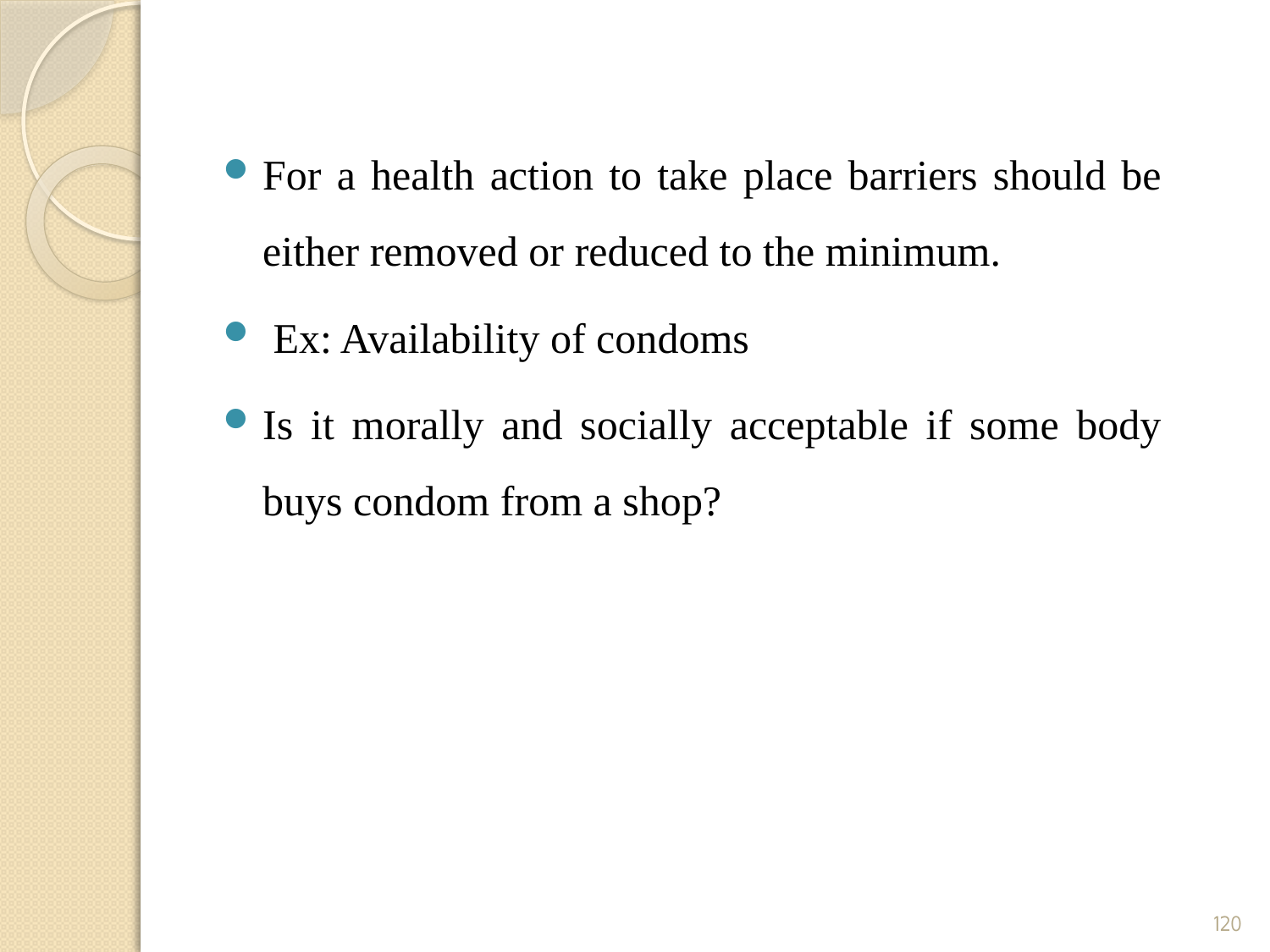

For a health action to take place barriers should be either removed or reduced to the minimum.
 Ex: Availability of condoms
Is it morally and socially acceptable if some body buys condom from a shop?

120